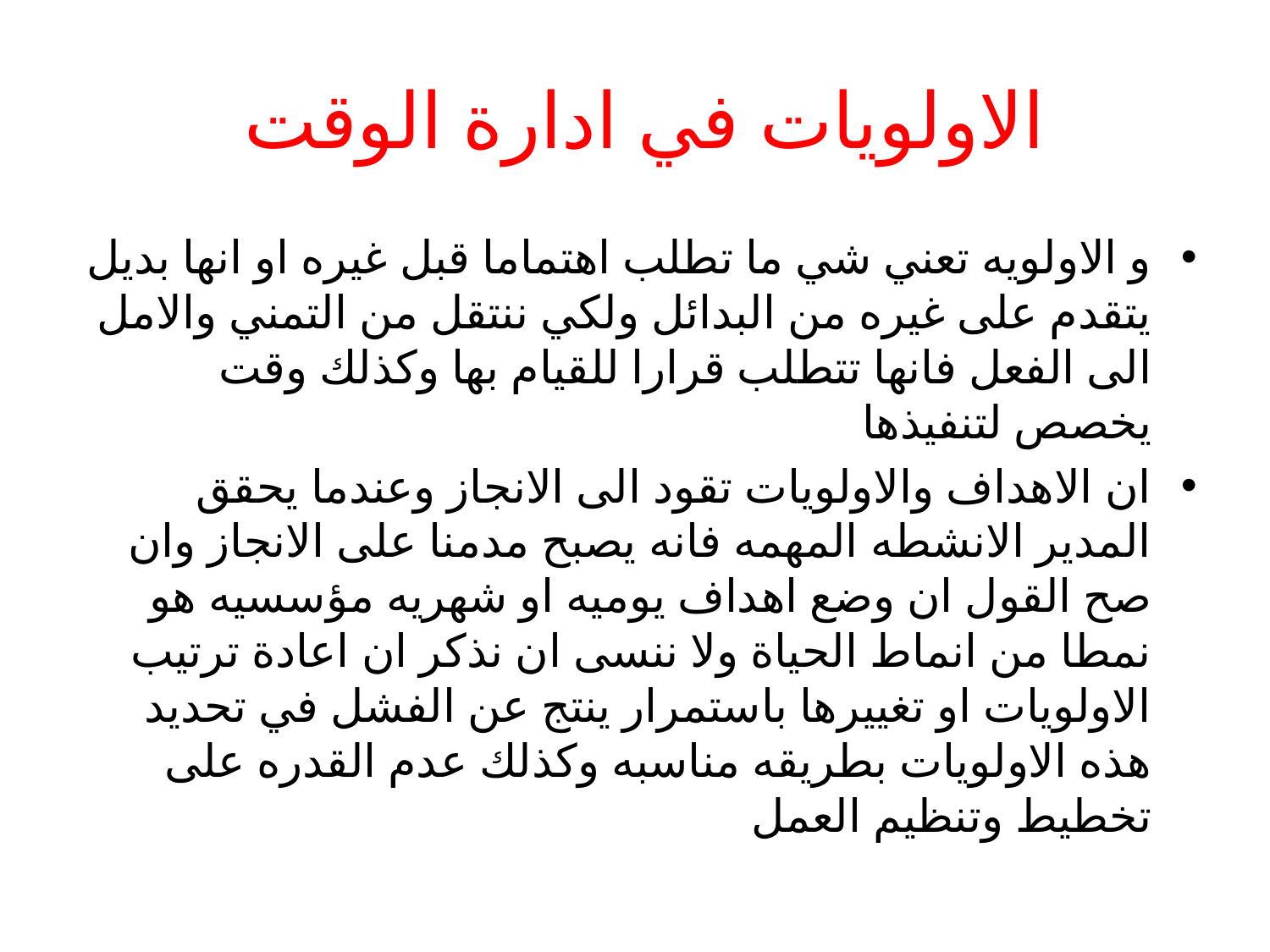

# الاولويات في ادارة الوقت
و الاولويه تعني شي ما تطلب اهتماما قبل غيره او انها بديل يتقدم على غيره من البدائل ولكي ننتقل من التمني والامل الى الفعل فانها تتطلب قرارا للقيام بها وكذلك وقت يخصص لتنفيذها
ان الاهداف والاولويات تقود الى الانجاز وعندما يحقق المدير الانشطه المهمه فانه يصبح مدمنا على الانجاز وان صح القول ان وضع اهداف يوميه او شهريه مؤسسيه هو نمطا من انماط الحياة ولا ننسى ان نذكر ان اعادة ترتيب الاولويات او تغييرها باستمرار ينتج عن الفشل في تحديد هذه الاولويات بطريقه مناسبه وكذلك عدم القدره على تخطيط وتنظيم العمل